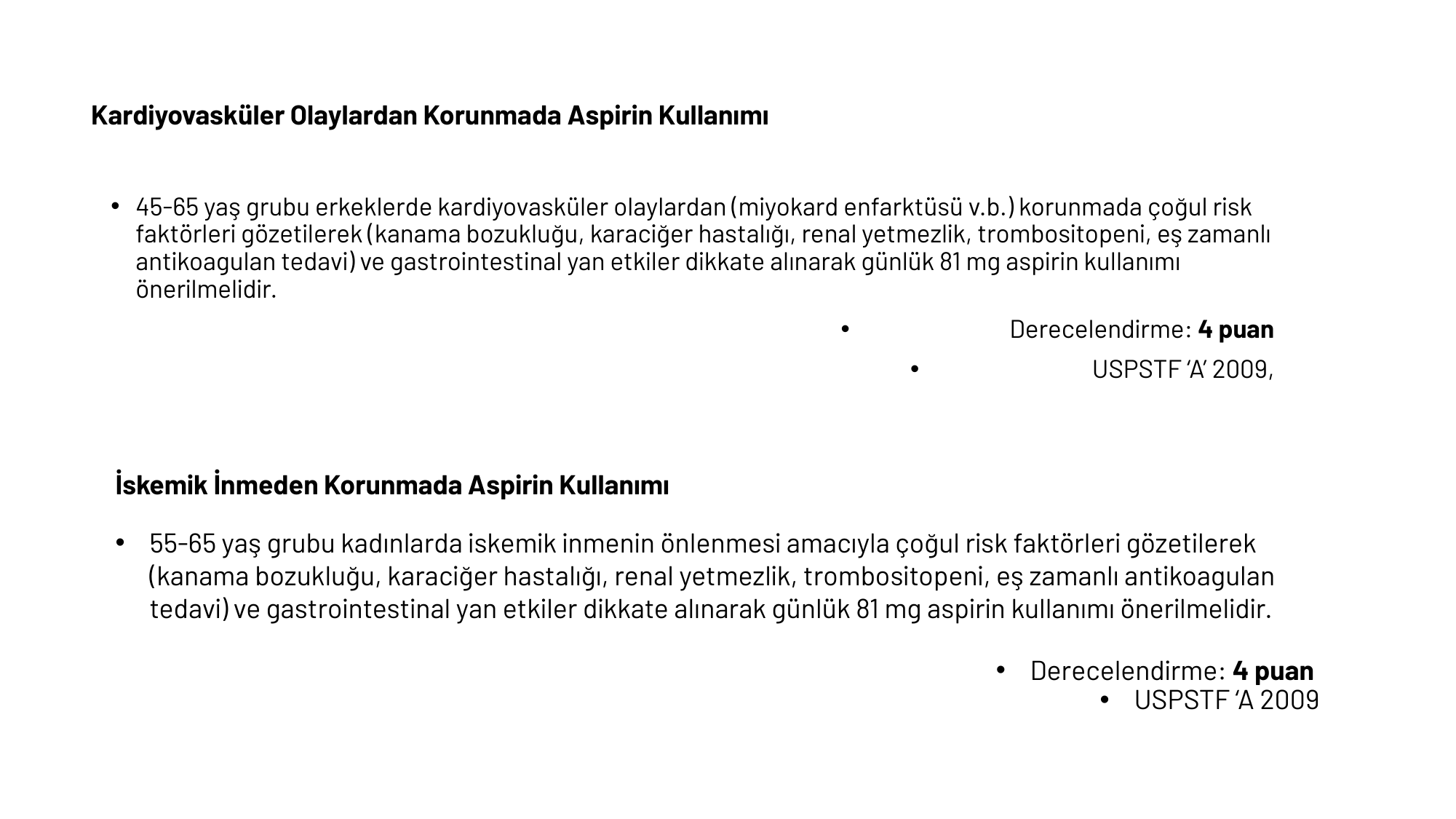

# Kardiyovasküler Olaylardan Korunmada Aspirin Kullanımı
45-65 yaş grubu erkeklerde kardiyovasküler olaylardan (miyokard enfarktüsü v.b.) korunmada çoğul risk faktörleri gözetilerek (kanama bozukluğu, karaciğer hastalığı, renal yetmezlik, trombositopeni, eş zamanlı antikoagulan tedavi) ve gastrointestinal yan etkiler dikkate alınarak günlük 81 mg aspirin kullanımı önerilmelidir.
Derecelendirme: 4 puan
USPSTF ‘A’ 2009,

İskemik İnmeden Korunmada Aspirin Kullanımı

55-65 yaş grubu kadınlarda iskemik inmenin önlenmesi amacıyla çoğul risk faktörleri gözetilerek (kanama bozukluğu, karaciğer hastalığı, renal yetmezlik, trombositopeni, eş zamanlı antikoagulan tedavi) ve gastrointestinal yan etkiler dikkate alınarak günlük 81 mg aspirin kullanımı önerilmelidir.

Derecelendirme: 4 puan
USPSTF ‘A 2009